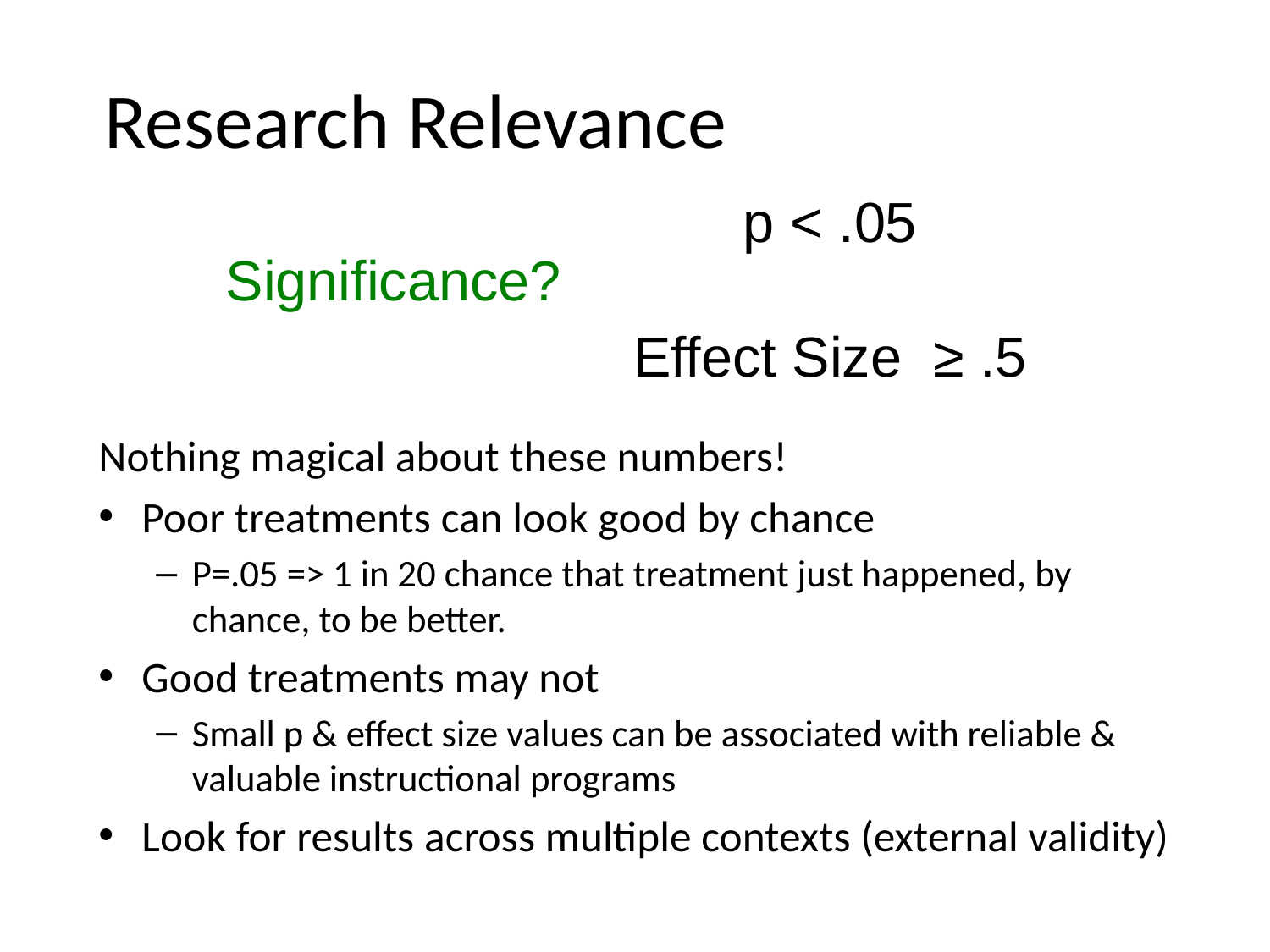

# Research Relevance
p < .05

Effect Size  ≥ .5
Significance?
Nothing magical about these numbers!
Poor treatments can look good by chance
P=.05 => 1 in 20 chance that treatment just happened, by chance, to be better.
Good treatments may not
Small p & effect size values can be associated with reliable & valuable instructional programs
Look for results across multiple contexts (external validity)